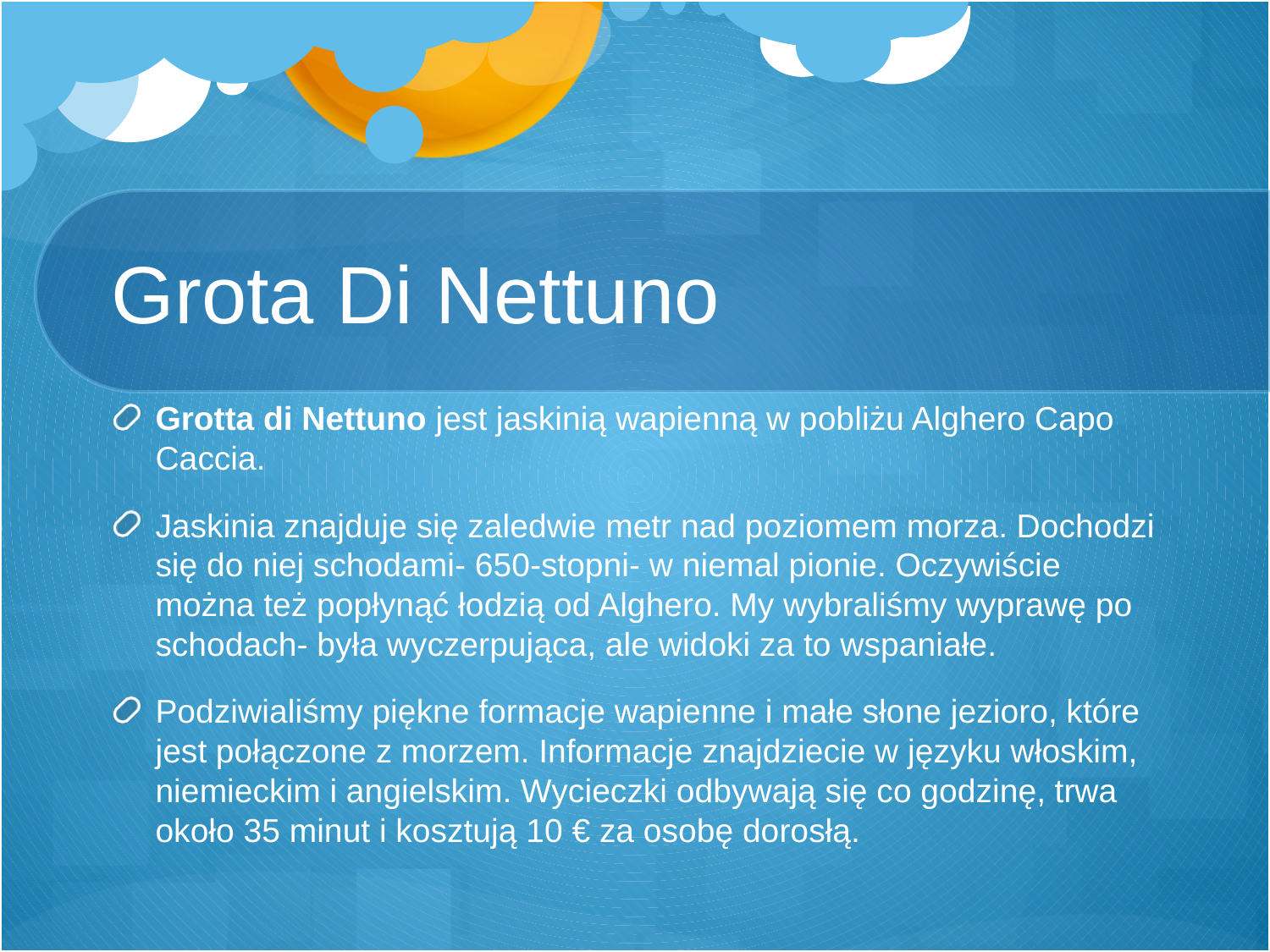

# Grota Di Nettuno
Grotta di Nettuno jest jaskinią wapienną w pobliżu Alghero Capo Caccia.
Jaskinia znajduje się zaledwie metr nad poziomem morza. Dochodzi się do niej schodami- 650-stopni- w niemal pionie. Oczywiście można też popłynąć łodzią od Alghero. My wybraliśmy wyprawę po schodach- była wyczerpująca, ale widoki za to wspaniałe.
Podziwialiśmy piękne formacje wapienne i małe słone jezioro, które jest połączone z morzem. Informacje znajdziecie w języku włoskim, niemieckim i angielskim. Wycieczki odbywają się co godzinę, trwa około 35 minut i kosztują 10 € za osobę dorosłą.